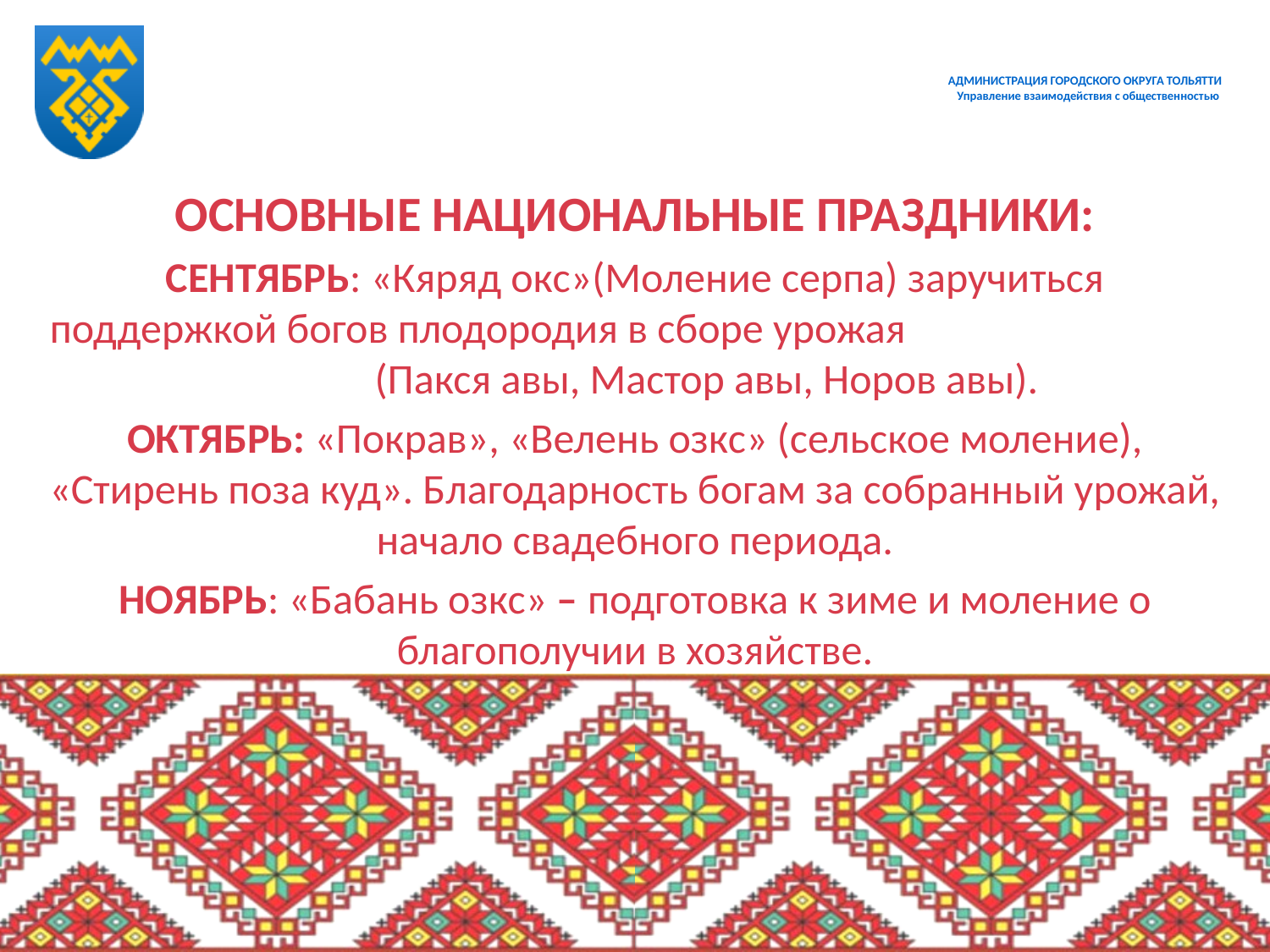

# АДМИНИСТРАЦИЯ ГОРОДСКОГО ОКРУГА ТОЛЬЯТТИ Управление взаимодействия с общественностью
ОСНОВНЫЕ НАЦИОНАЛЬНЫЕ ПРАЗДНИКИ:
СЕНТЯБРЬ: «Кяряд окс»(Моление серпа) заручиться поддержкой богов плодородия в сборе урожая                                                 (Пакся авы, Мастор авы, Норов авы).
ОКТЯБРЬ: «Покрав», «Велень озкс» (сельское моление), «Стирень поза куд». Благодарность богам за собранный урожай, начало свадебного периода.
НОЯБРЬ: «Бабань озкс» – подготовка к зиме и моление о благополучии в хозяйстве.